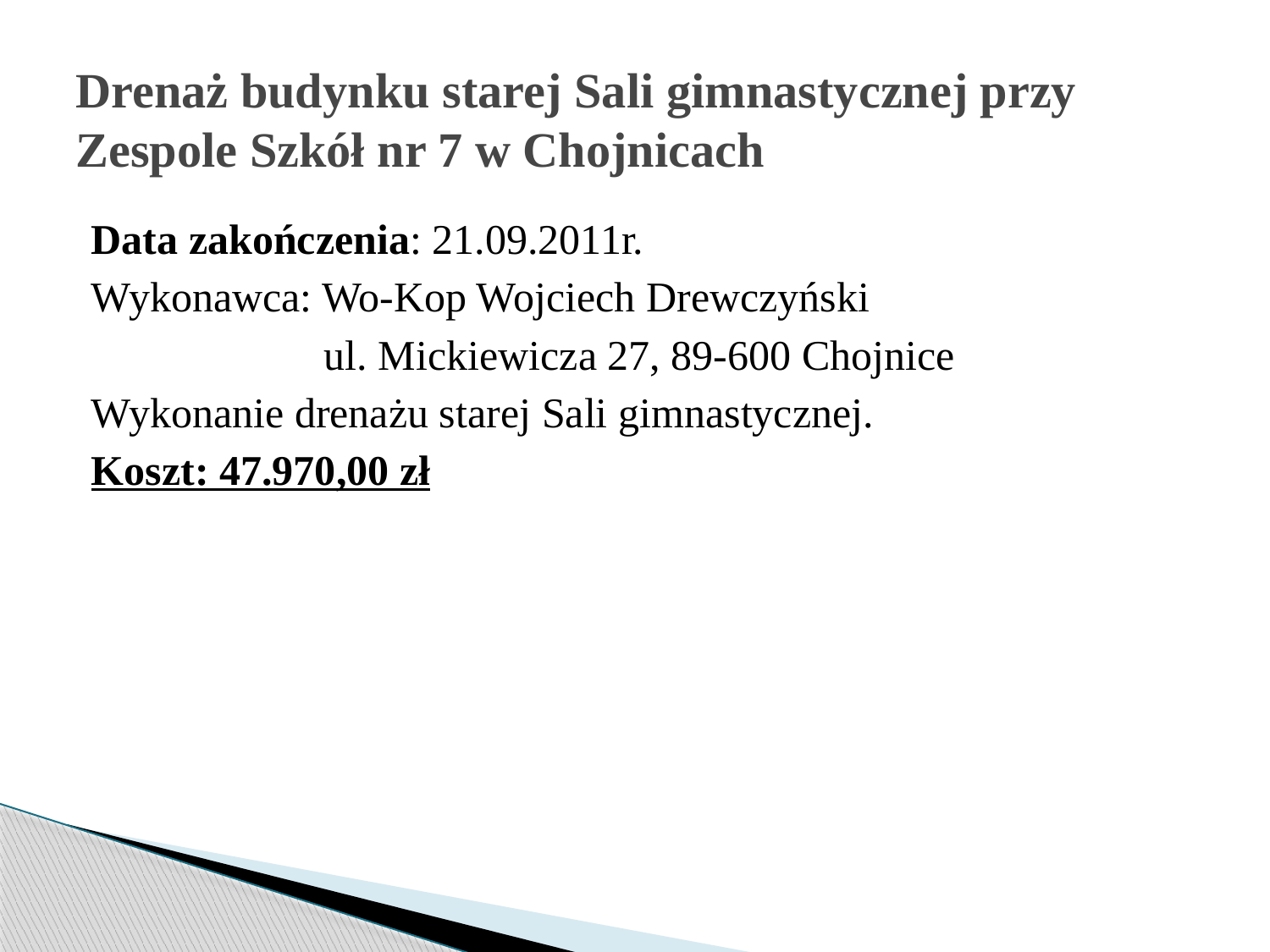

# Drenaż budynku starej Sali gimnastycznej przy Zespole Szkół nr 7 w Chojnicach
Data zakończenia: 21.09.2011r.
Wykonawca: Wo-Kop Wojciech Drewczyński
                      ul. Mickiewicza 27, 89-600 Chojnice
Wykonanie drenażu starej Sali gimnastycznej.
Koszt: 47.970,00 zł